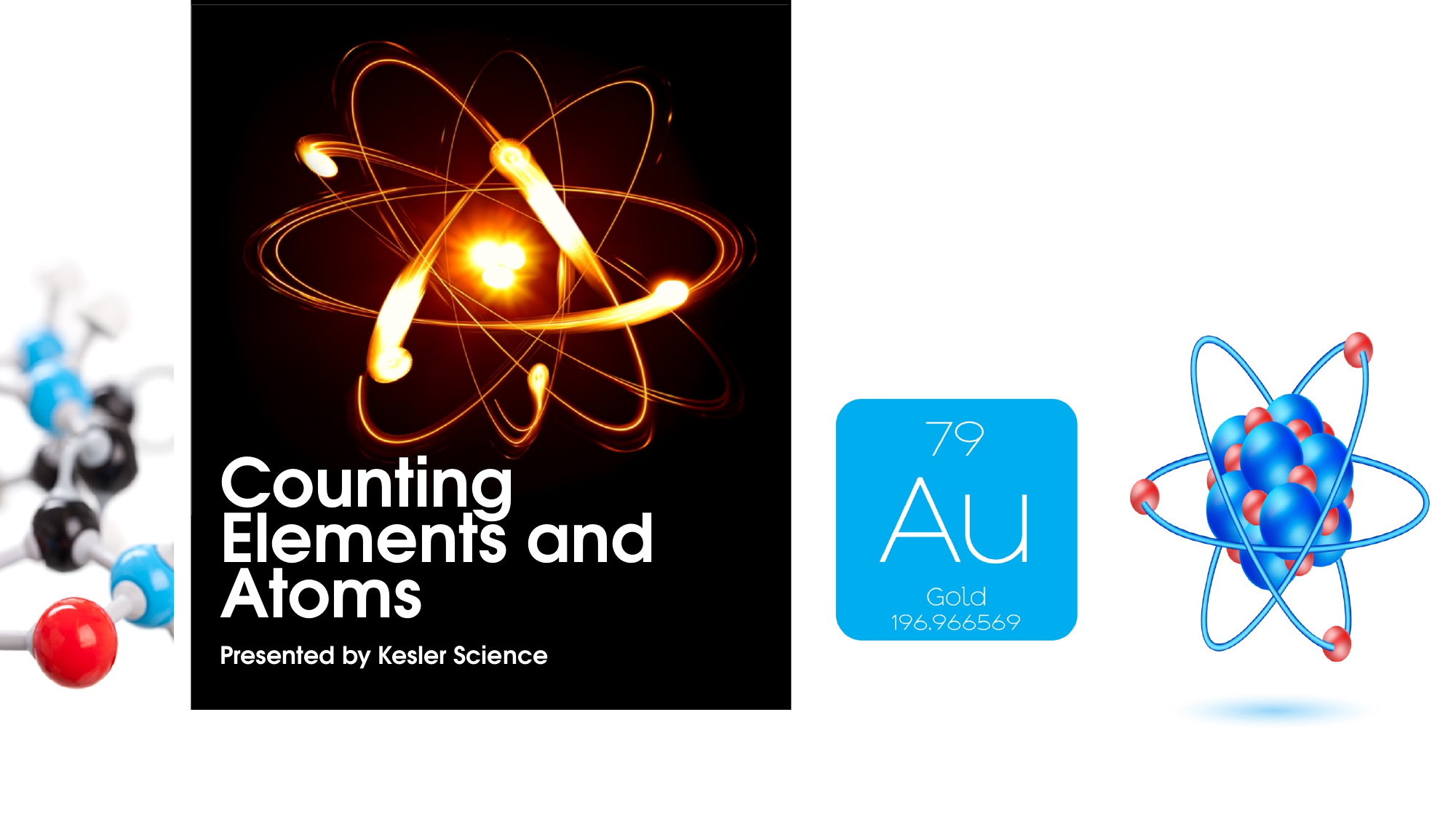

# Counting Elements and Atoms
Presented by Kesler Science